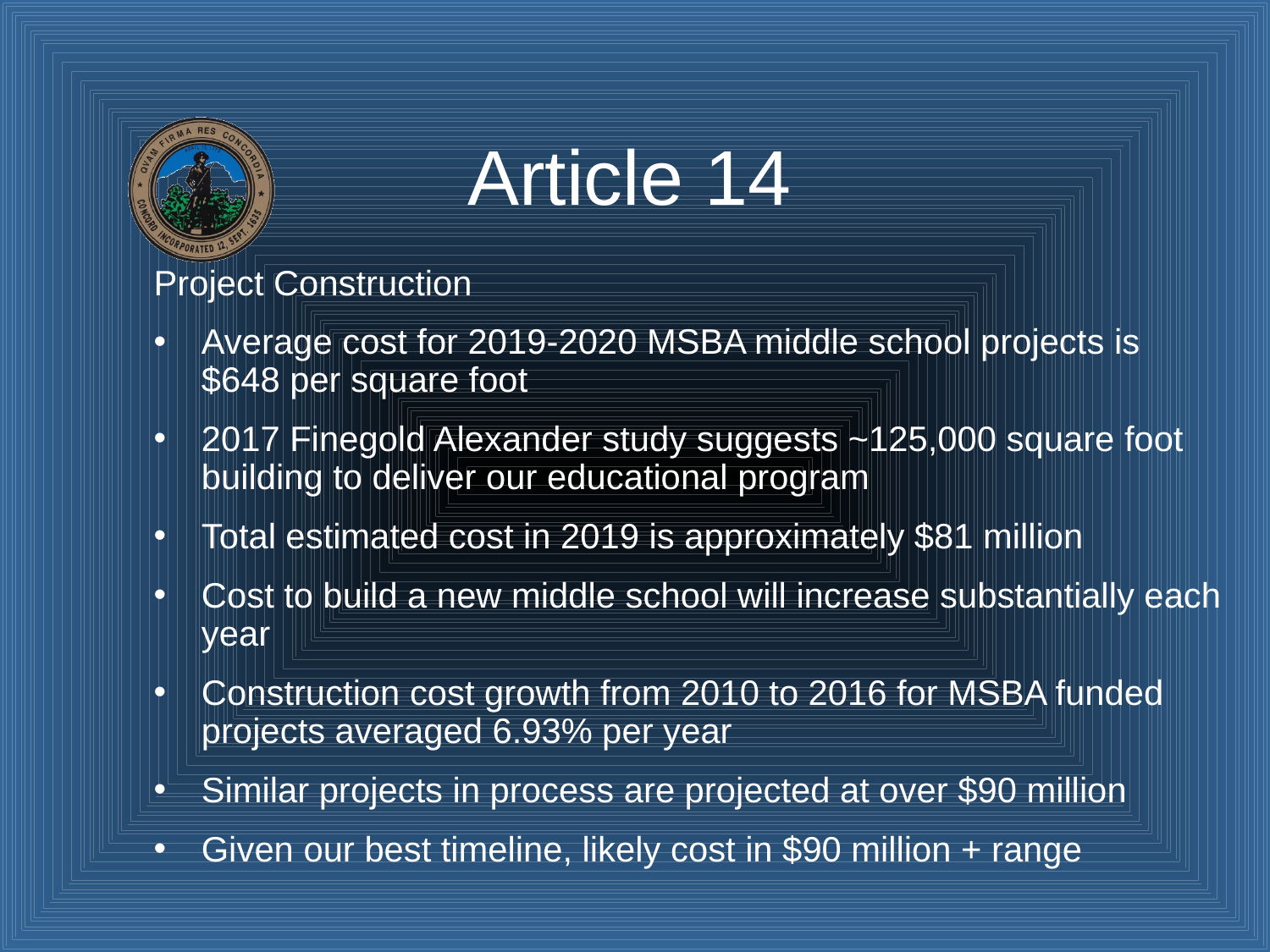

# Article 14
Project Construction
Average cost for 2019-2020 MSBA middle school projects is $648 per square foot
2017 Finegold Alexander study suggests ~125,000 square foot building to deliver our educational program
Total estimated cost in 2019 is approximately $81 million
Cost to build a new middle school will increase substantially each year
Construction cost growth from 2010 to 2016 for MSBA funded projects averaged 6.93% per year
Similar projects in process are projected at over $90 million
Given our best timeline, likely cost in $90 million + range